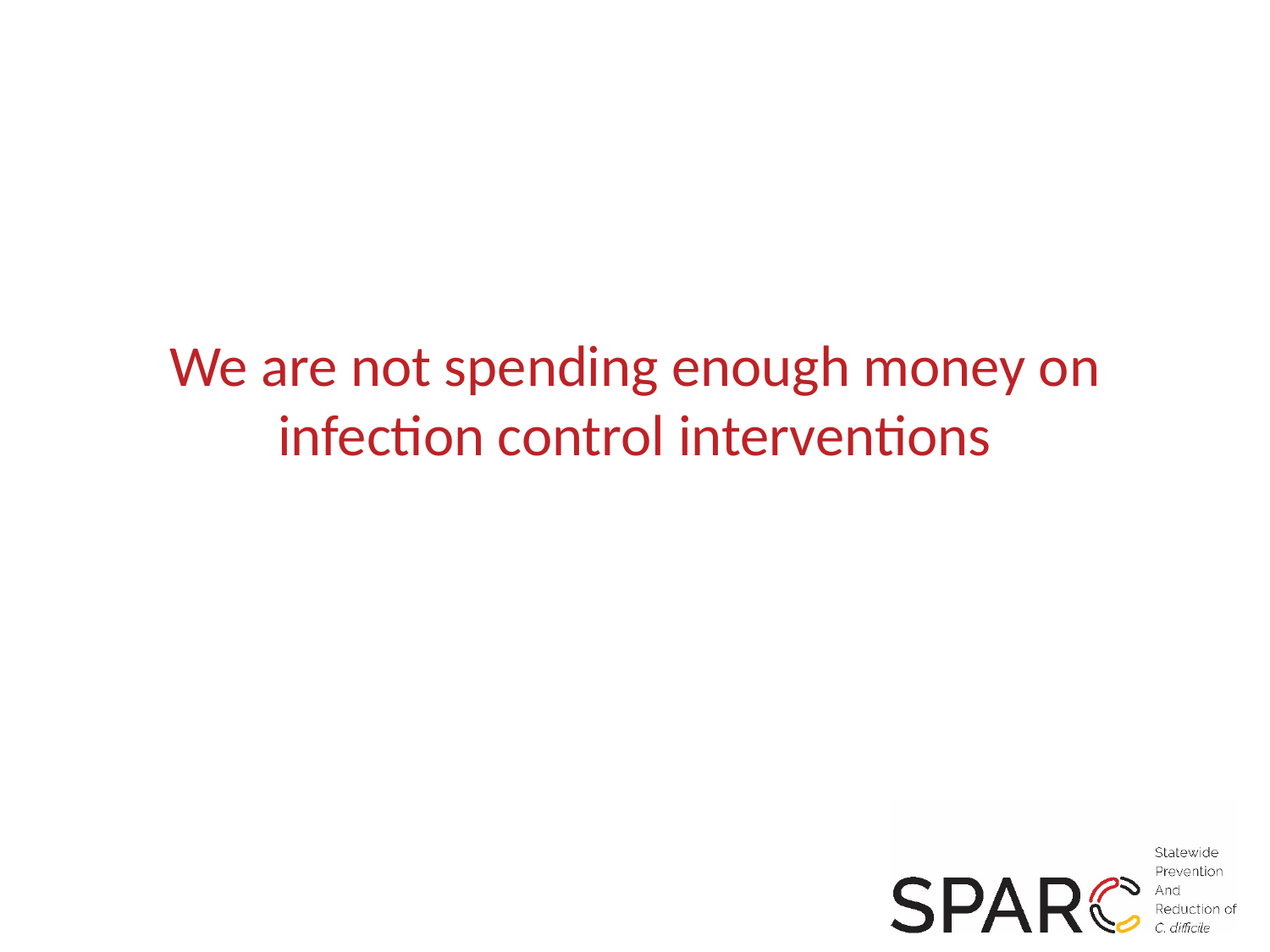

# We are not spending enough money on infection control interventions